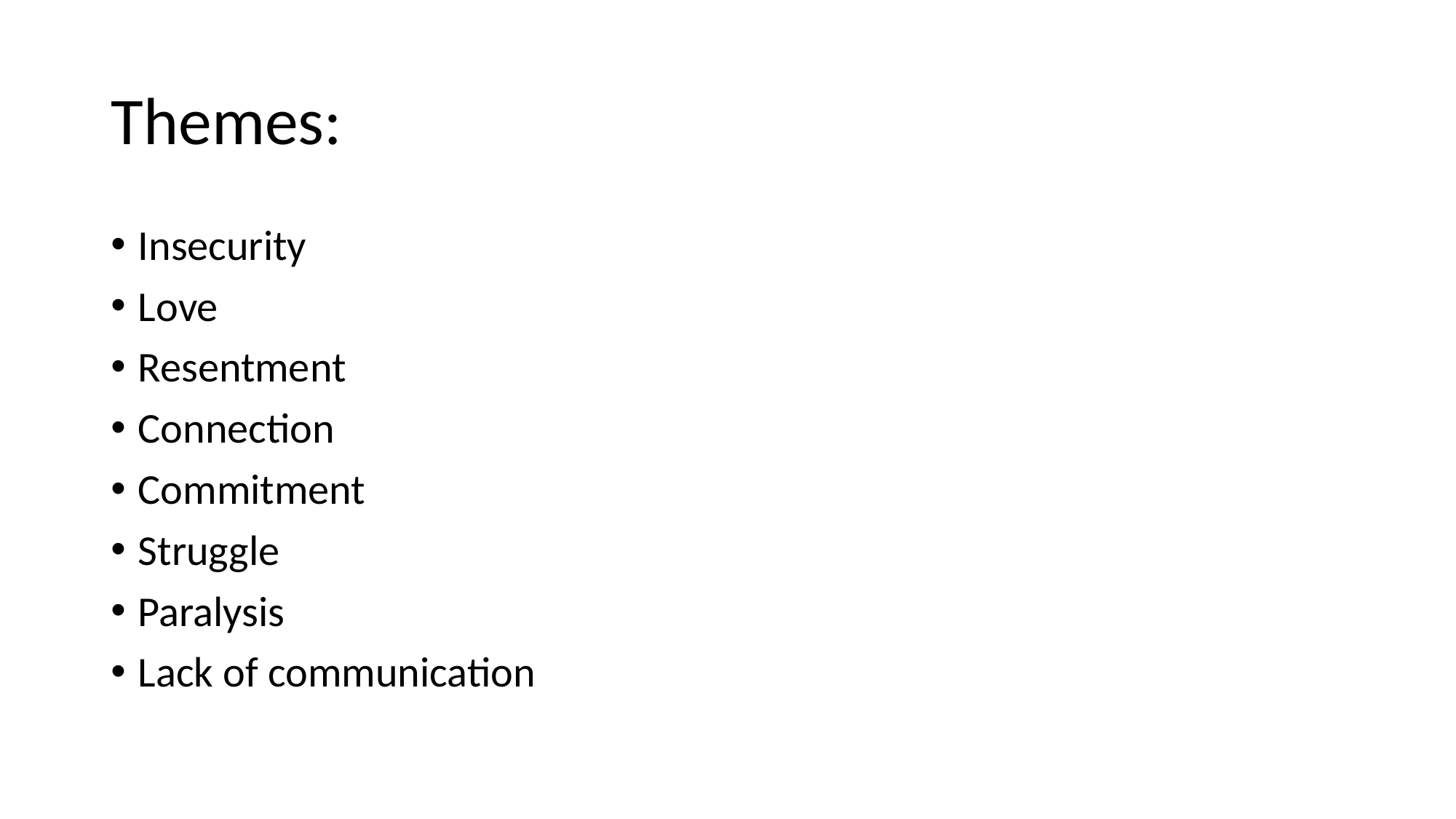

# Themes:
Insecurity
Love
Resentment
Connection
Commitment
Struggle
Paralysis
Lack of communication